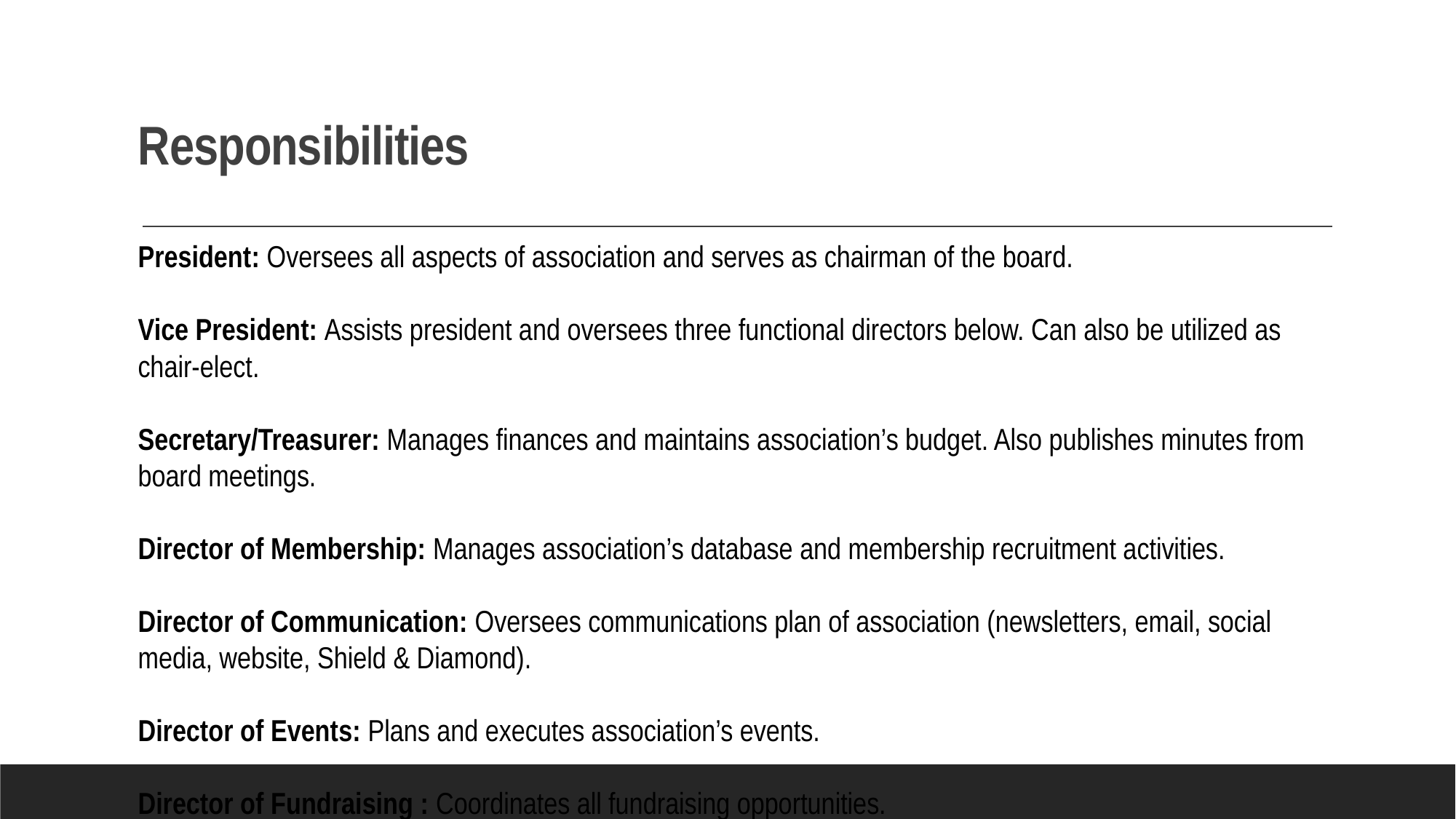

# Responsibilities

President: Oversees all aspects of association and serves as chairman of the board.

Vice President: Assists president and oversees three functional directors below. Can also be utilized as chair-elect.

Secretary/Treasurer: Manages finances and maintains association’s budget. Also publishes minutes from board meetings.

Director of Membership: Manages association’s database and membership recruitment activities.

Director of Communication: Oversees communications plan of association (newsletters, email, social media, website, Shield & Diamond).

Director of Events: Plans and executes association’s events.

Director of Fundraising : Coordinates all fundraising opportunities.